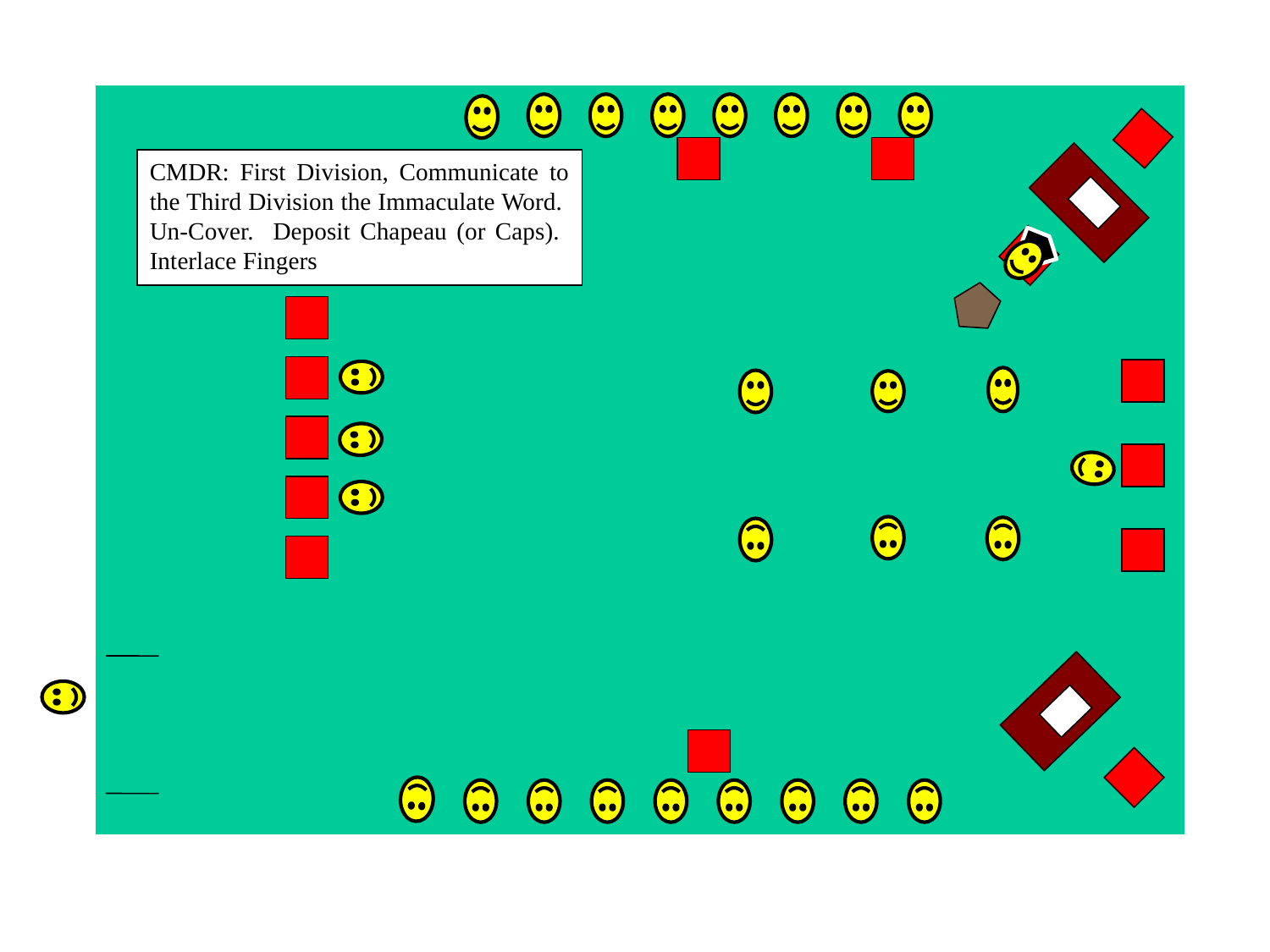

CMDR: First Division, Communicate to the Third Division the Immaculate Word.  Un-Cover.  Deposit Chapeau (or Caps).  Interlace Fingers